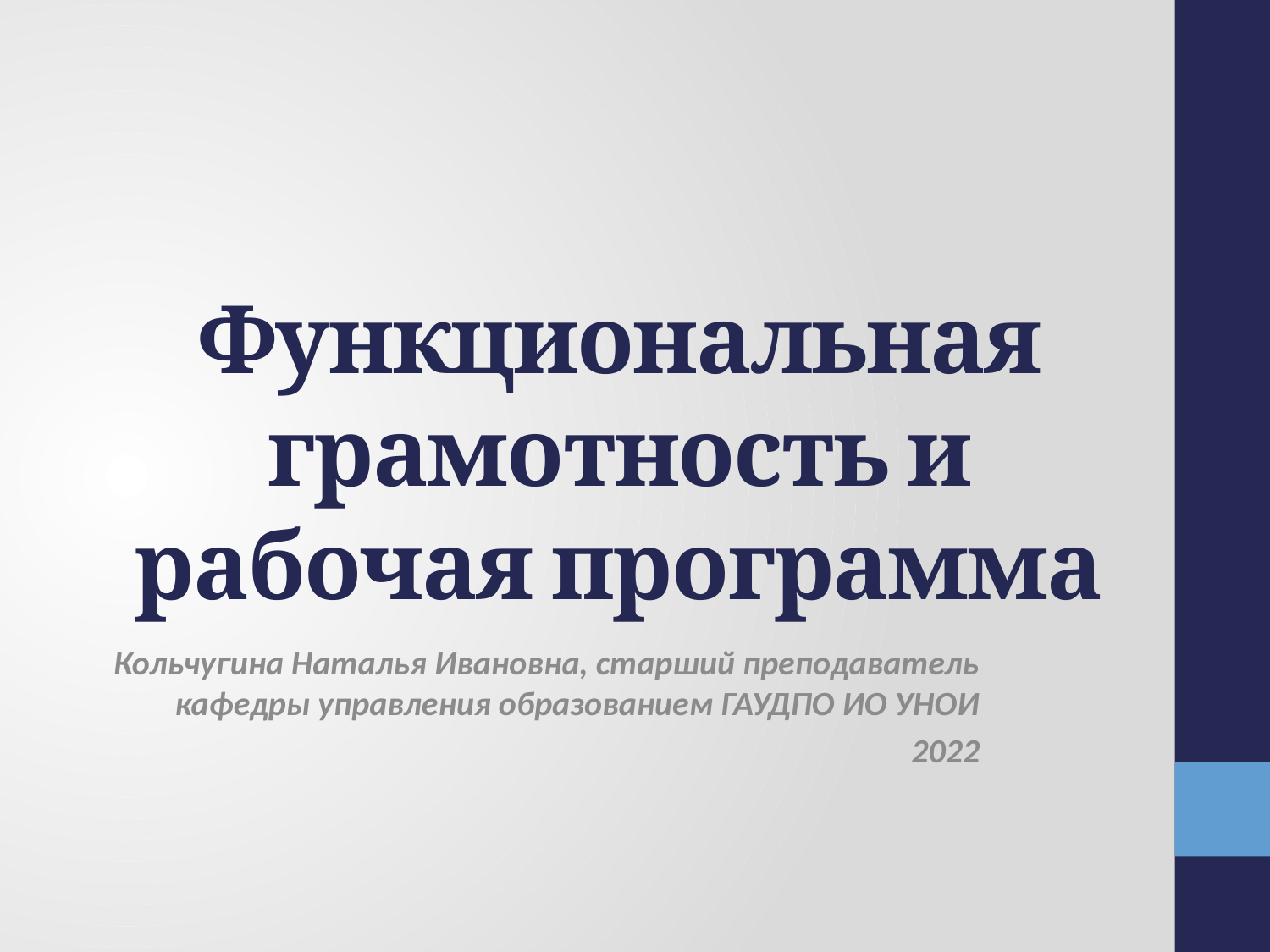

# Функциональная грамотность и рабочая программа
Кольчугина Наталья Ивановна, старший преподаватель кафедры управления образованием ГАУДПО ИО УНОИ
2022